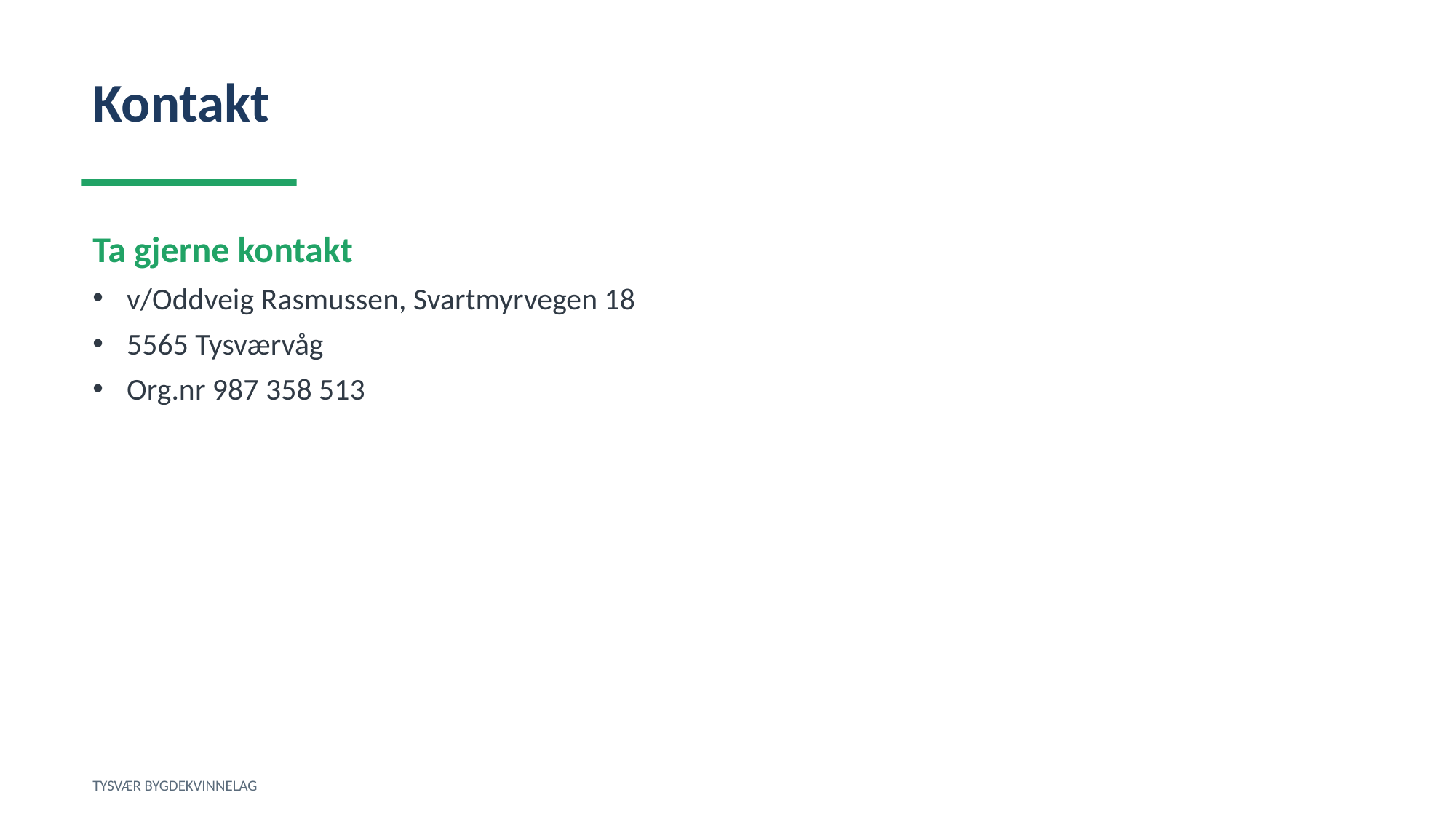

Kontakt

Ta gjerne kontakt
v/Oddveig Rasmussen, Svartmyrvegen 18
5565 Tysværvåg
Org.nr 987 358 513
TYSVÆR BYGDEKVINNELAG